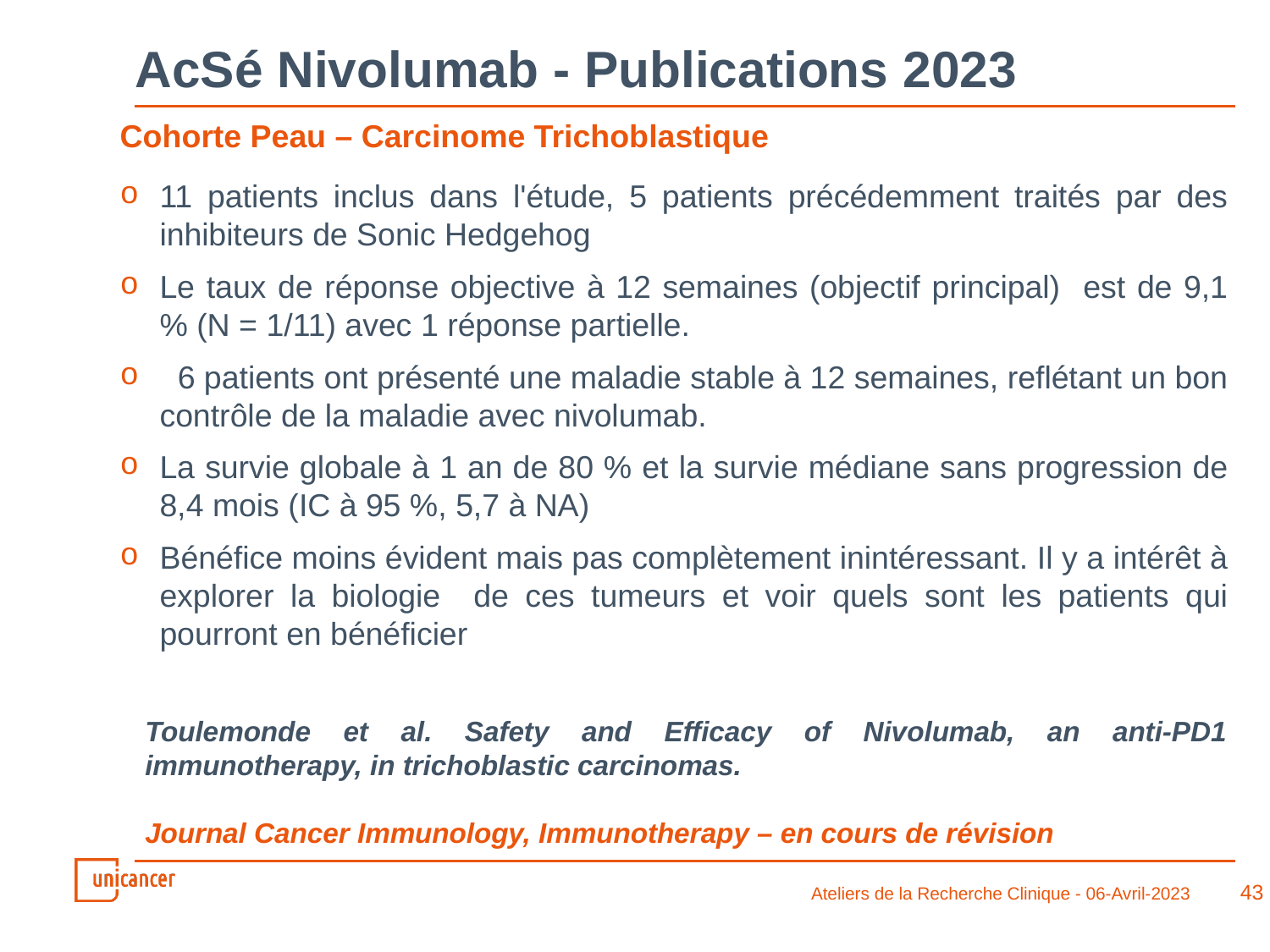

# AcSé Nivolumab - Publications 2023
Cohorte Peau – Carcinome Trichoblastique
11 patients inclus dans l'étude, 5 patients précédemment traités par des inhibiteurs de Sonic Hedgehog
Le taux de réponse objective à 12 semaines (objectif principal)  est de 9,1 % (N = 1/11) avec 1 réponse partielle.
  6 patients ont présenté une maladie stable à 12 semaines, reflétant un bon contrôle de la maladie avec nivolumab.
La survie globale à 1 an de 80 % et la survie médiane sans progression de 8,4 mois (IC à 95 %, 5,7 à NA)
Bénéfice moins évident mais pas complètement inintéressant. Il y a intérêt à explorer la biologie  de ces tumeurs et voir quels sont les patients qui pourront en bénéficier

Toulemonde et al. Safety and Efficacy of Nivolumab, an anti-PD1 immunotherapy, in trichoblastic carcinomas.

Journal Cancer Immunology, Immunotherapy – en cours de révision

Ateliers de la Recherche Clinique - 06-Avril-2023